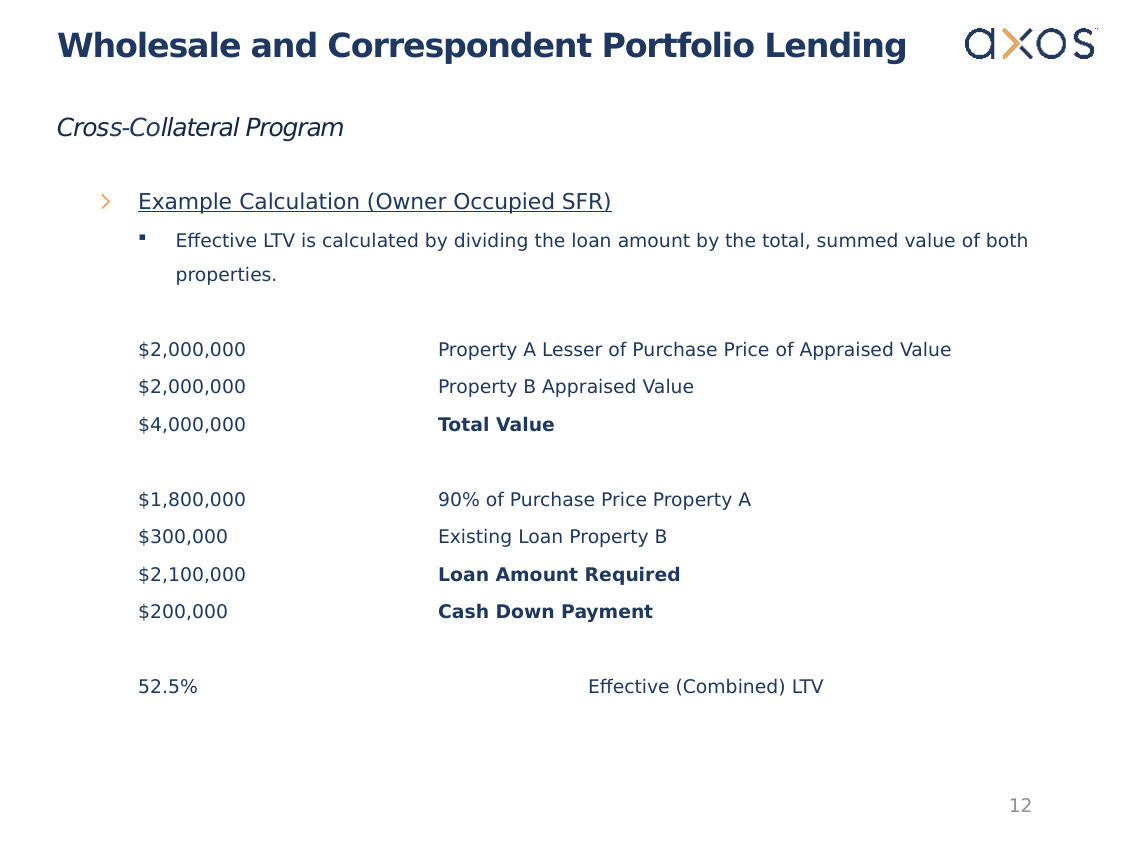

# Wholesale and Correspondent Portfolio Lending
Cross-Collateral Program
Example Calculation (Owner Occupied SFR)
Effective LTV is calculated by dividing the loan amount by the total, summed value of both properties.

$2,000,000		Property A Lesser of Purchase Price of Appraised Value
$2,000,000		Property B Appraised Value
$4,000,000		Total Value

$1,800,000		90% of Purchase Price Property A
$300,000		Existing Loan Property B
$2,100,000		Loan Amount Required
$200,000		Cash Down Payment

52.5%			Effective (Combined) LTV

12